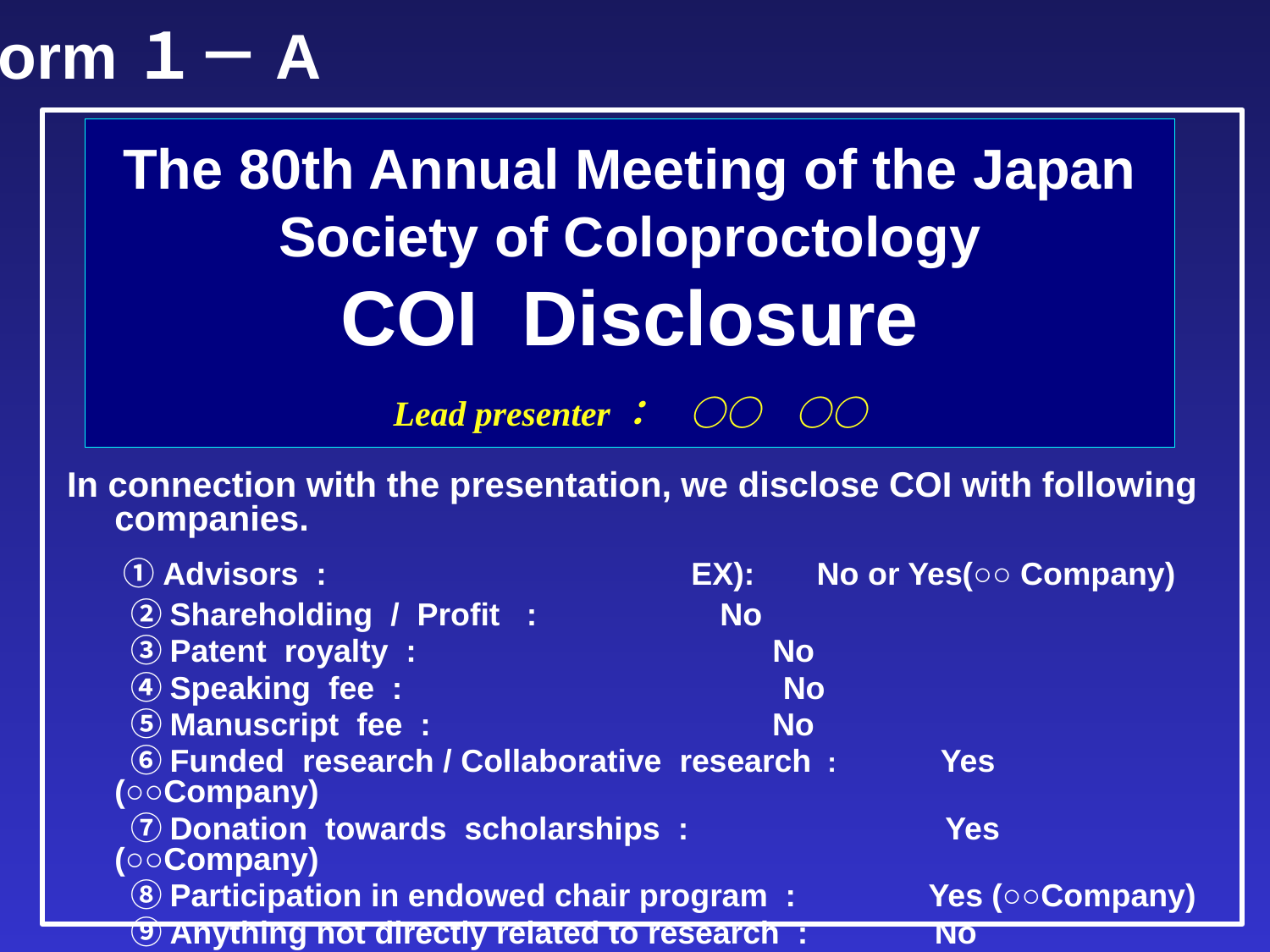

Form１－A

# The 80th Annual Meeting of the Japan Society of Coloproctology COI  Disclosure 　 Lead presenter：　○○　○○
In connection with the presentation, we disclose COI with following companies.
　 ①Advisors  :　　　　　　　　　　　EX):       No or Yes(○○ Company)
　　②Shareholding  /  Profit   :　　　          No
　　③Patent  royalty  :　　　　　　　　            No
　　④Speaking  fee  :　　　　　　　　        　   No
　　⑤Manuscript  fee  :　　　　　　 　　         No
　　⑥Funded  research / Collaborative  research  :　        Yes　(○○Company)
　　⑦Donation  towards  scholarships  : 　　　                   Yes　(○○Company)
　　⑧Participation in endowed chair program  :               Yes (○○Company)
　　⑨Anything not directly related to research  :　           No